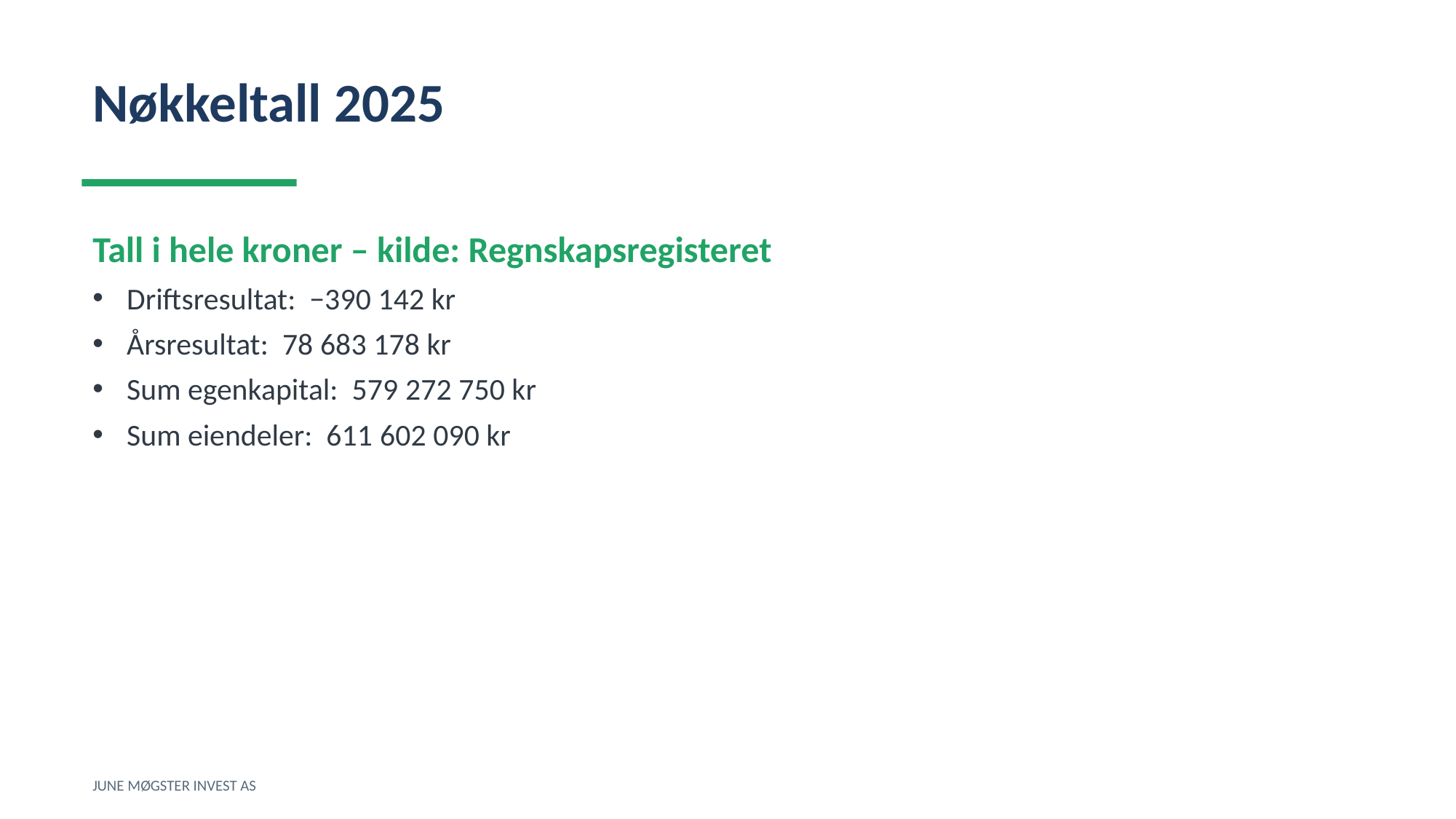

Nøkkeltall 2025

Tall i hele kroner – kilde: Regnskapsregisteret
Driftsresultat:  −390 142 kr
Årsresultat:  78 683 178 kr
Sum egenkapital:  579 272 750 kr
Sum eiendeler:  611 602 090 kr
JUNE MØGSTER INVEST AS